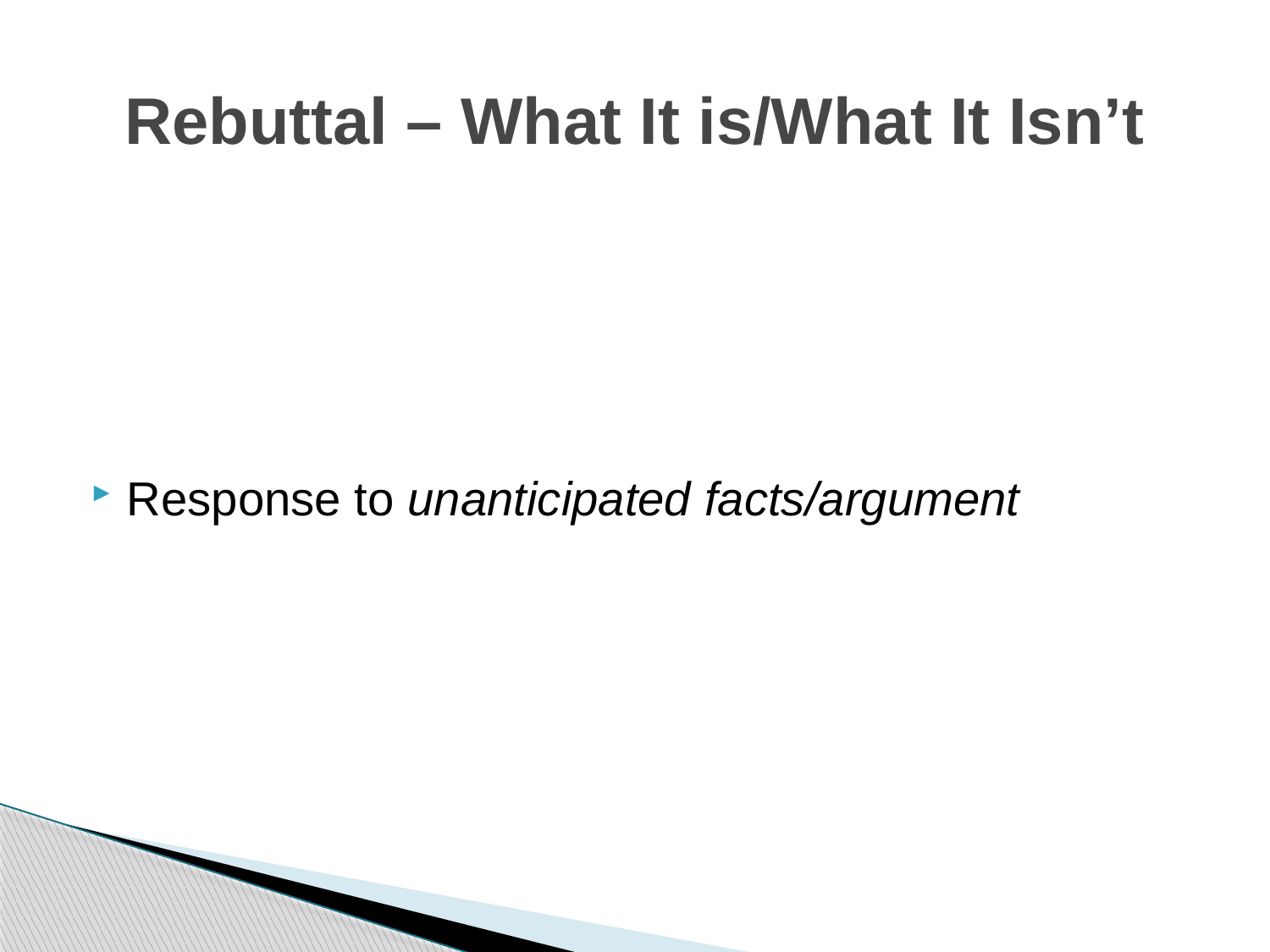

# Rebuttal – What It is/What It Isn’t

Response to unanticipated facts/argument